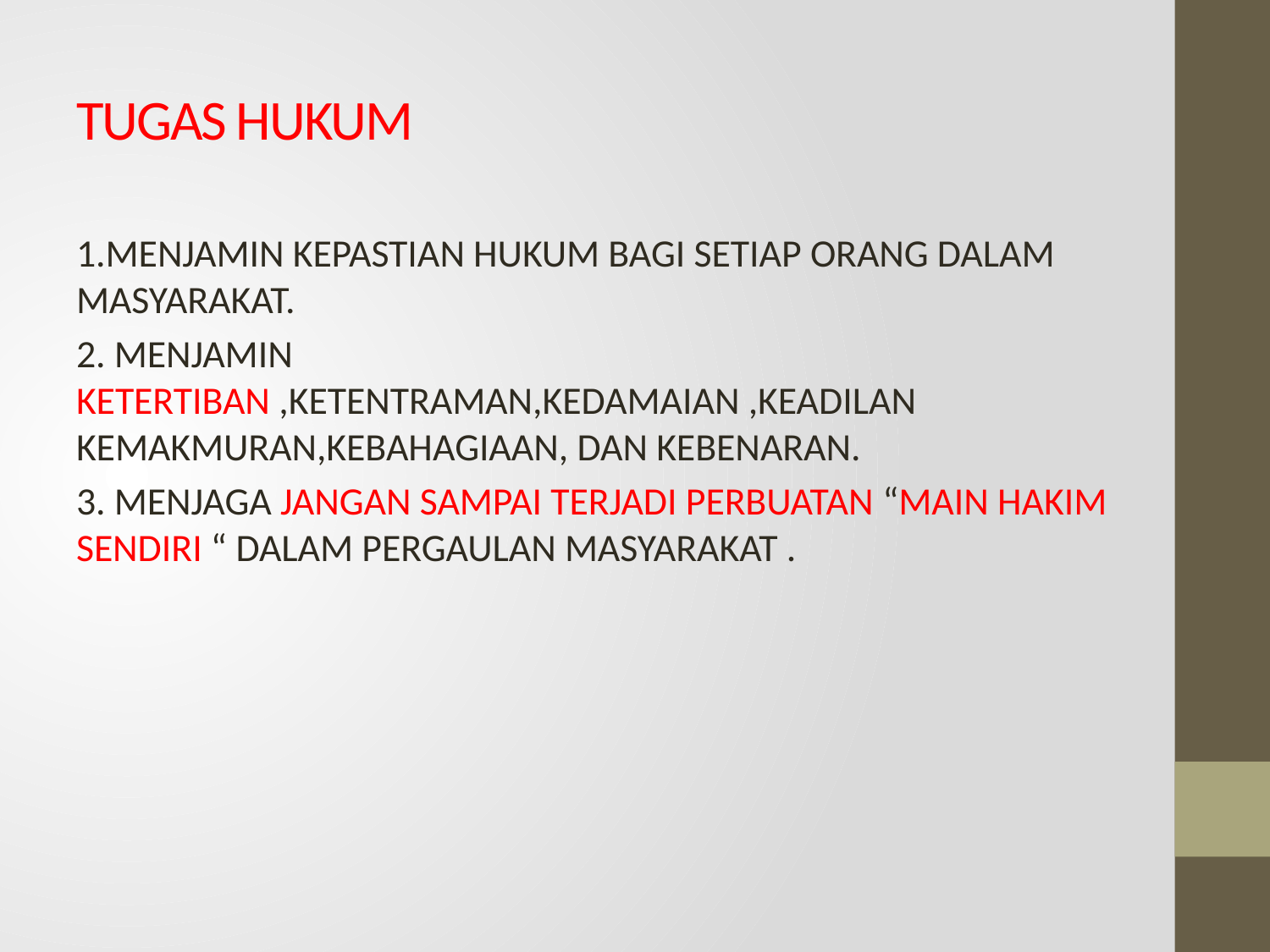

# TUGAS HUKUM
1.MENJAMIN KEPASTIAN HUKUM BAGI SETIAP ORANG DALAM MASYARAKAT.
2. MENJAMIN KETERTIBAN ,KETENTRAMAN,KEDAMAIAN ,KEADILAN KEMAKMURAN,KEBAHAGIAAN, DAN KEBENARAN.
3. MENJAGA JANGAN SAMPAI TERJADI PERBUATAN “MAIN HAKIM SENDIRI “ DALAM PERGAULAN MASYARAKAT .